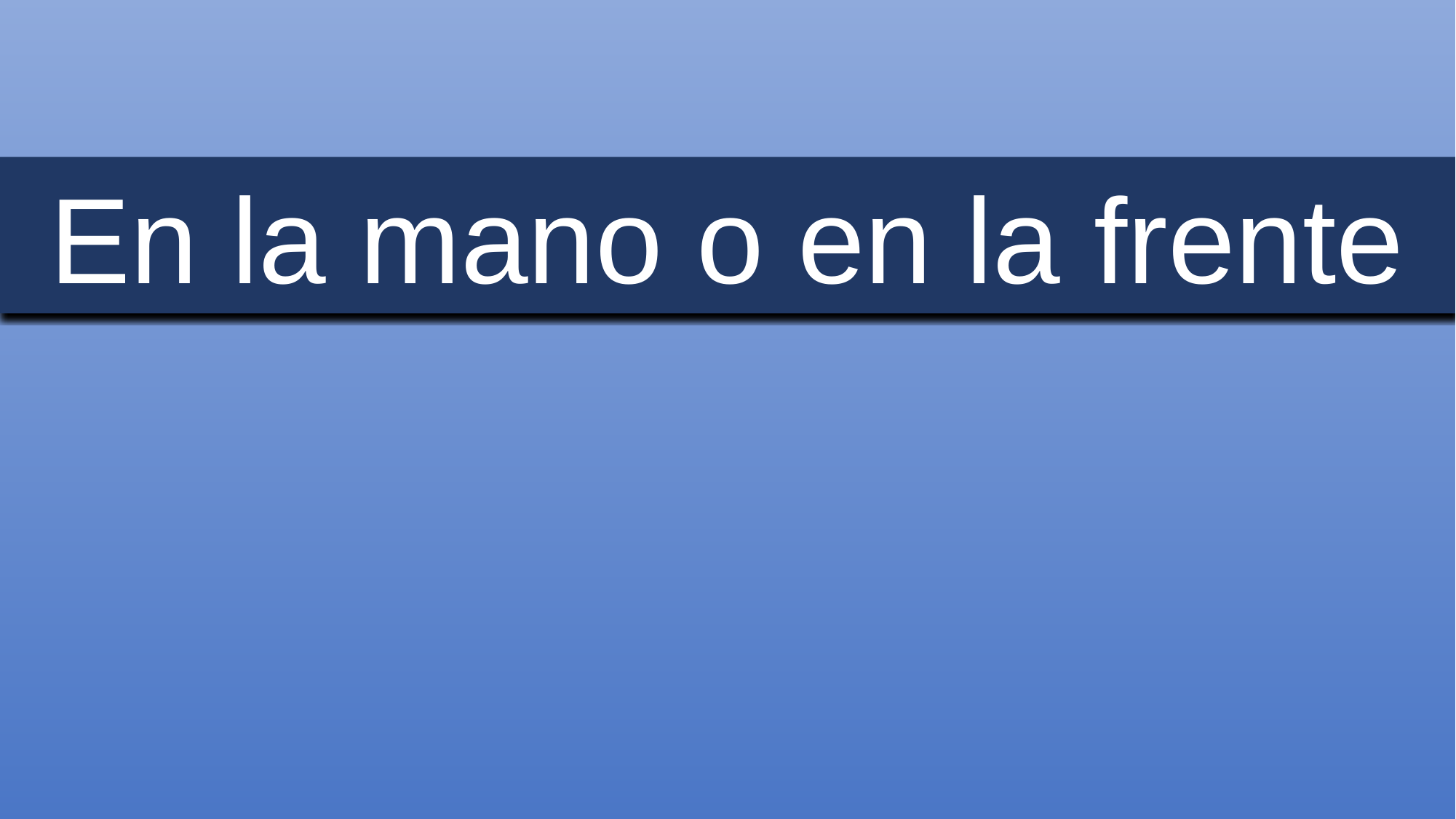

En la mano o en la frente